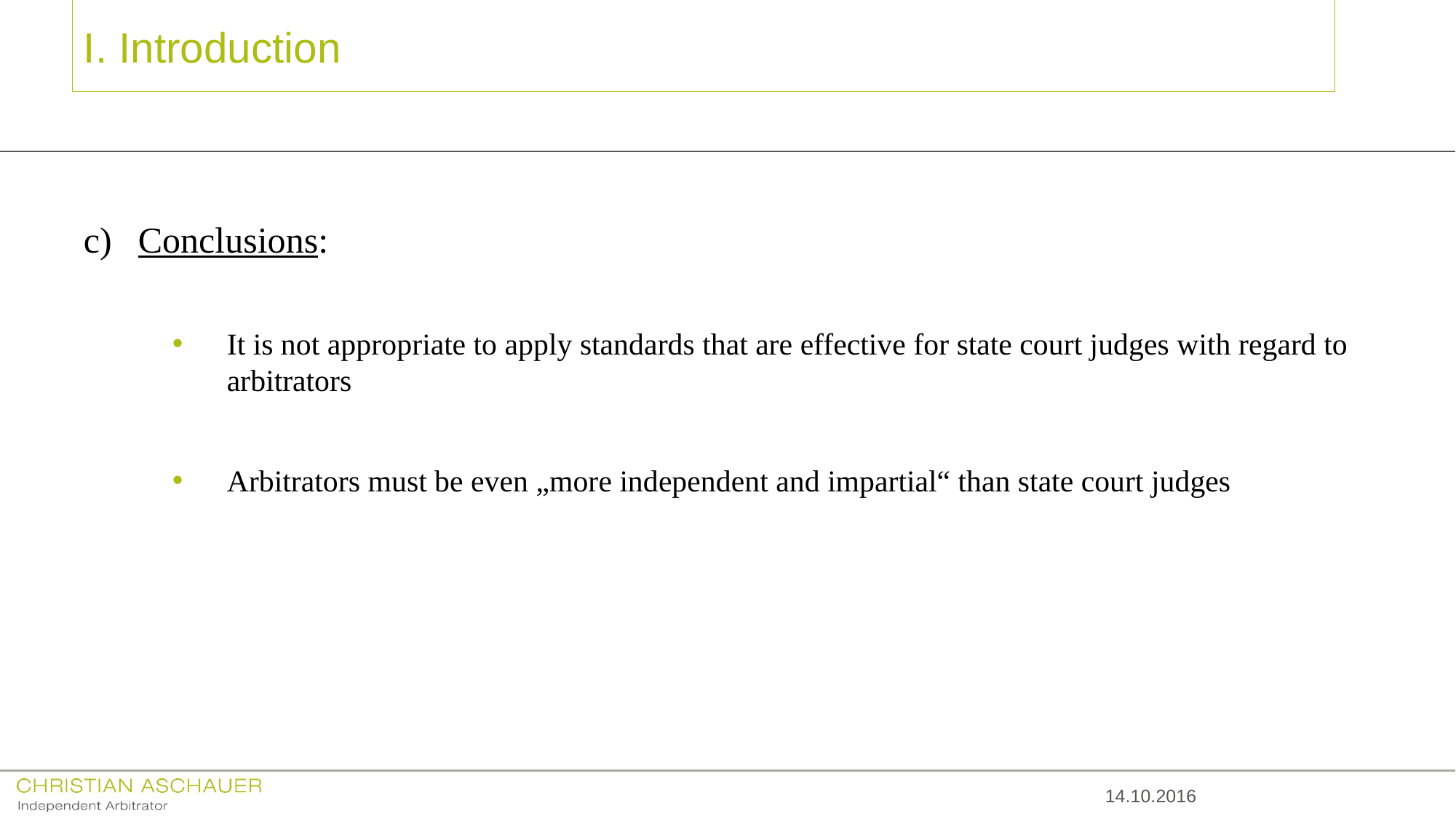

# I. Introduction

Conclusions:

It is not appropriate to apply standards that are effective for state court judges with regard to arbitrators

Arbitrators must be even „more independent and impartial“ than state court judges

14.10.2016